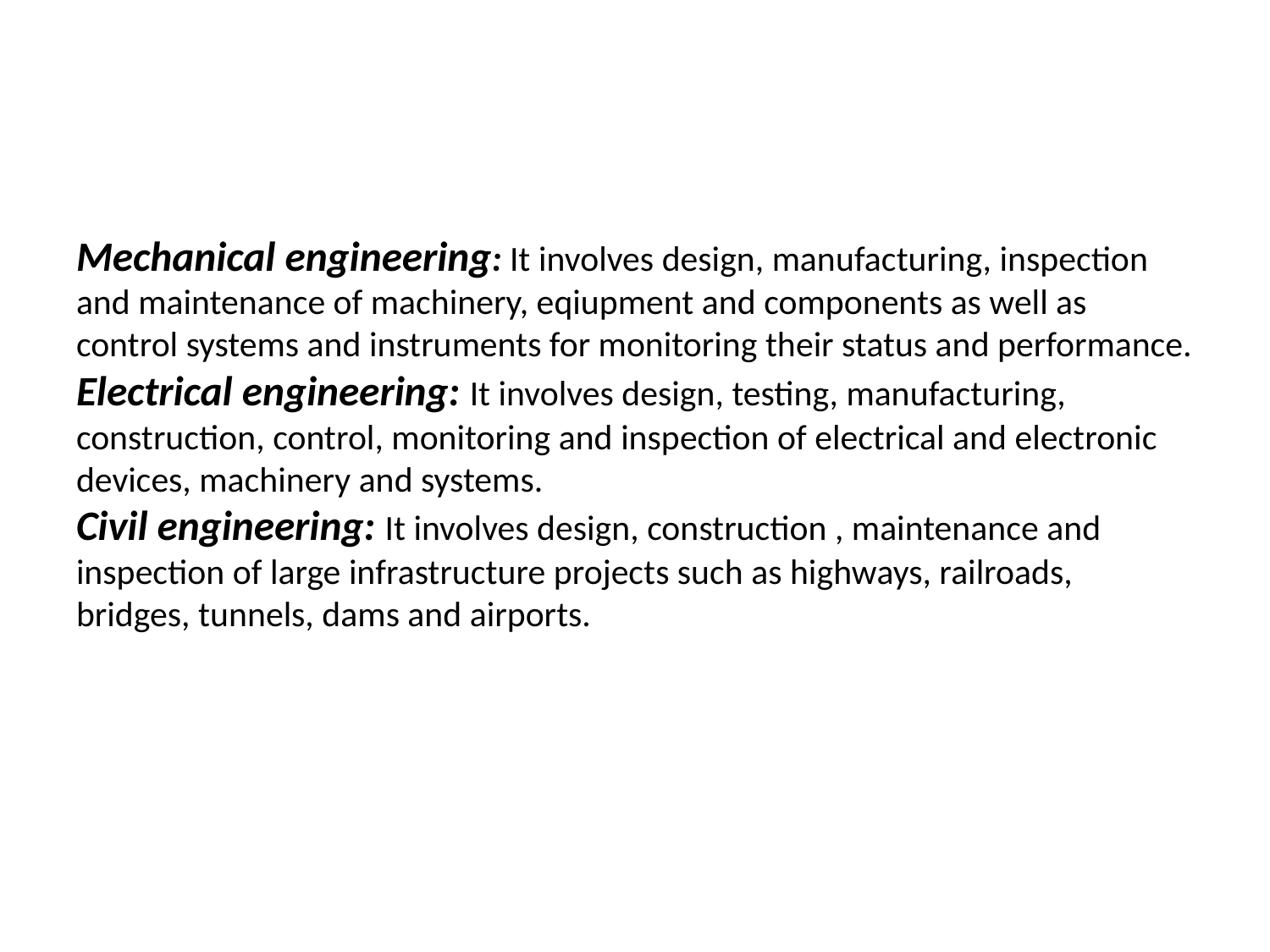

# Mechanical engineering: It involves design, manufacturing, inspection and maintenance of machinery, eqiupment and components as well as control systems and instruments for monitoring their status and performance. Electrical engineering: It involves design, testing, manufacturing, construction, control, monitoring and inspection of electrical and electronic  devices, machinery and systems. Civil engineering: It involves design, construction , maintenance and inspection of large infrastructure projects such as highways, railroads, bridges, tunnels, dams and airports.